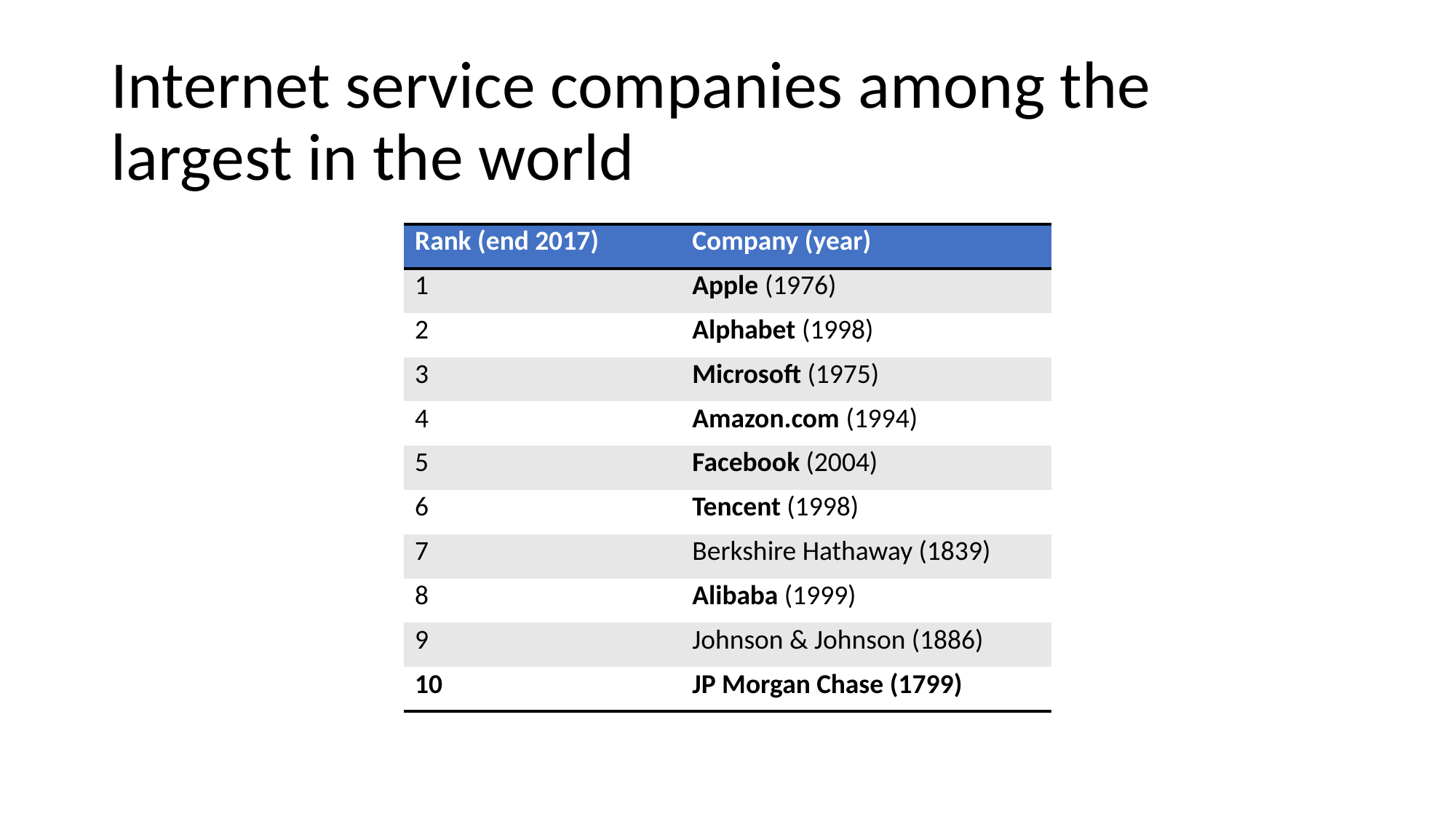

# Internet service companies among the largest in the world
| Rank (end 2017) | Company (year) |
| --- | --- |
| 1 | Apple (1976) |
| 2 | Alphabet (1998) |
| 3 | Microsoft (1975) |
| 4 | Amazon.com (1994) |
| 5 | Facebook (2004) |
| 6 | Tencent (1998) |
| 7 | Berkshire Hathaway (1839) |
| 8 | Alibaba (1999) |
| 9 | Johnson & Johnson (1886) |
| 10 | JP Morgan Chase (1799) |